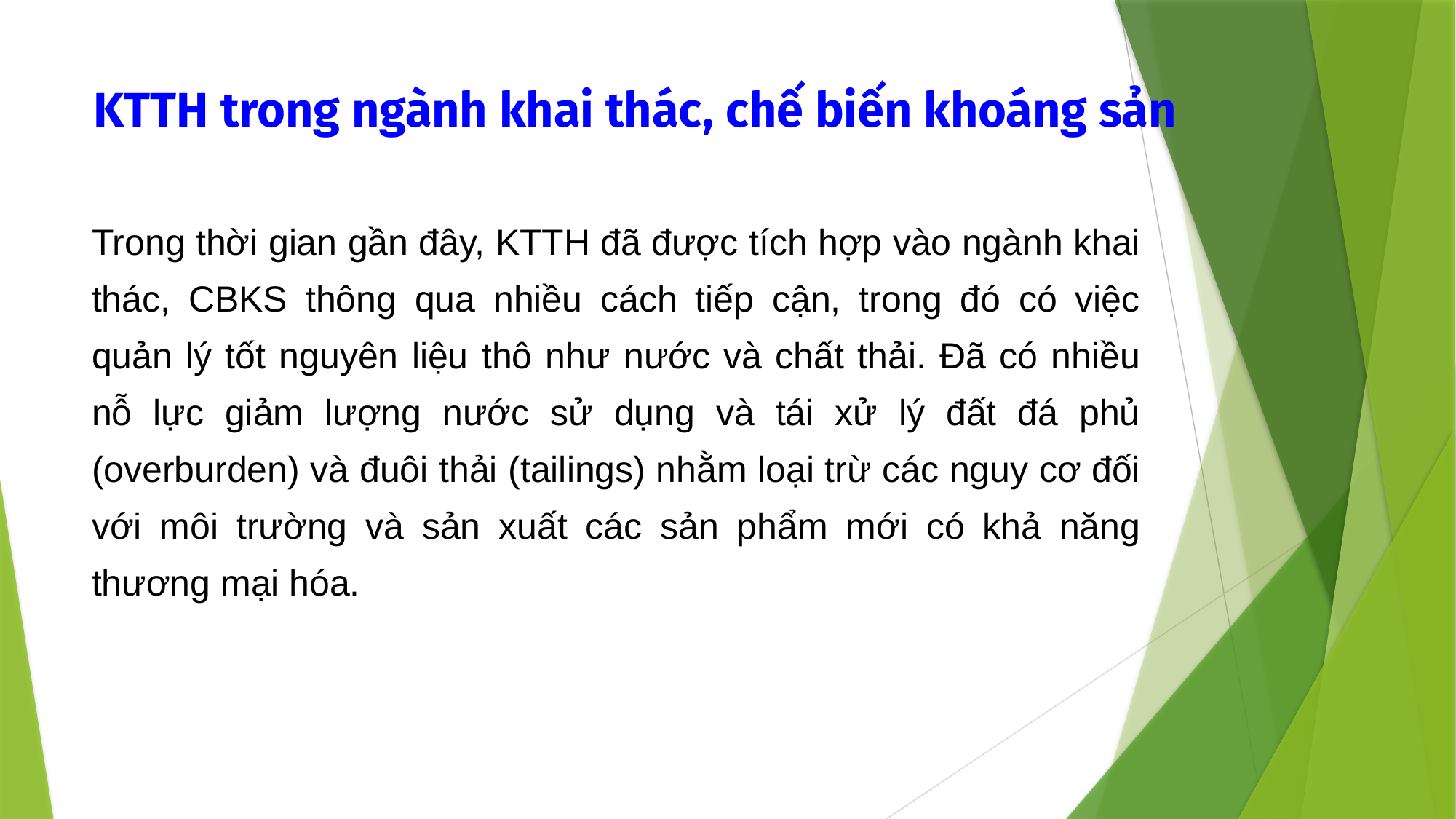

# KTTH trong ngành khai thác, chế biến khoáng sản
Trong thời gian gần đây, KTTH đã được tích hợp vào ngành khai thác, CBKS thông qua nhiều cách tiếp cận, trong đó có việc quản lý tốt nguyên liệu thô như nước và chất thải. Đã có nhiều nỗ lực giảm lượng nước sử dụng và tái xử lý đất đá phủ (overburden) và đuôi thải (tailings) nhằm loại trừ các nguy cơ đối với môi trường và sản xuất các sản phẩm mới có khả năng thương mại hóa.